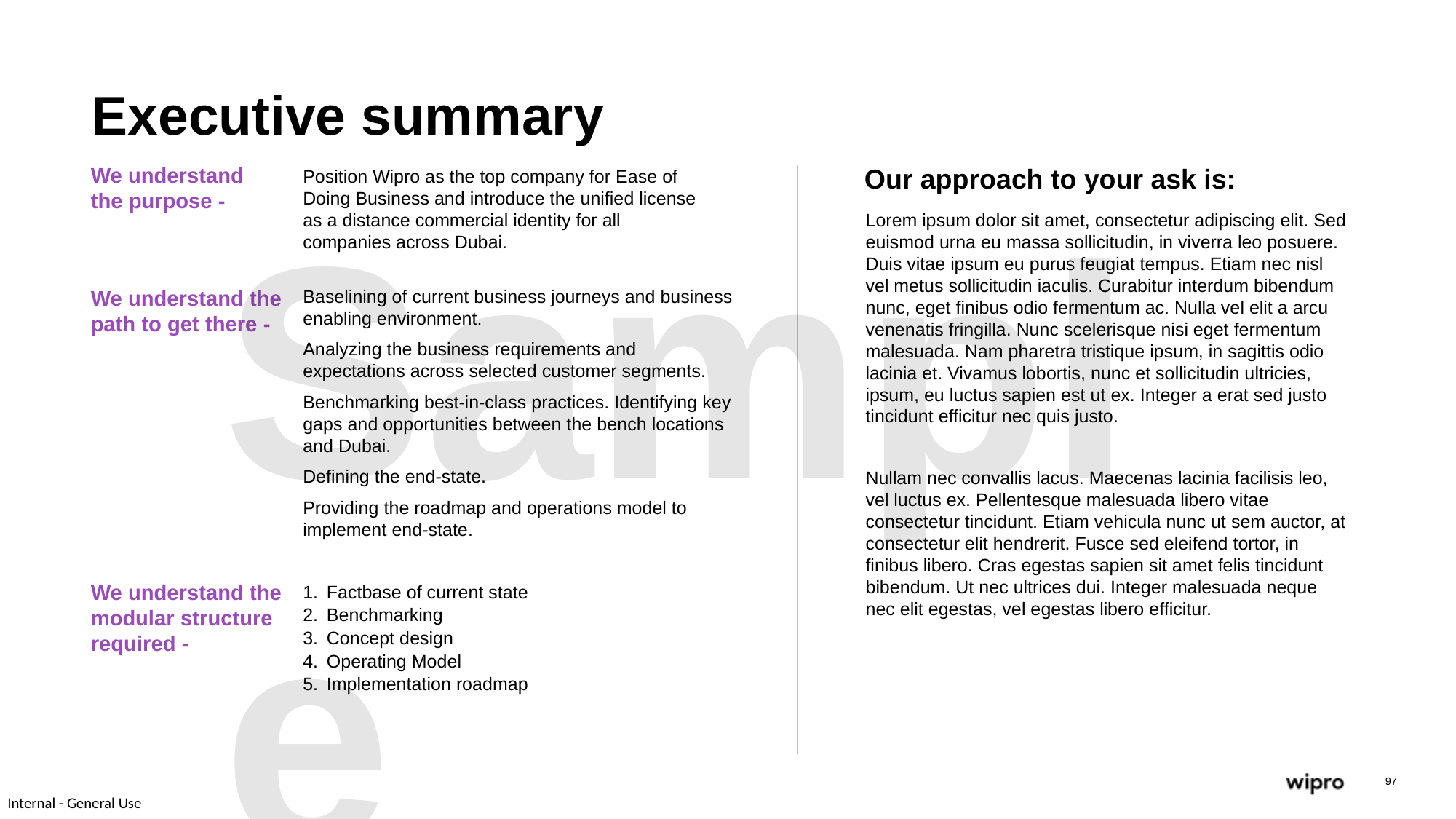

# Executive summary
We understand the purpose -
Our approach to your ask is:
Position Wipro as the top company for Ease of Doing Business and introduce the unified license as a distance commercial identity for all companies across Dubai.
Sample
Lorem ipsum dolor sit amet, consectetur adipiscing elit. Sed euismod urna eu massa sollicitudin, in viverra leo posuere. Duis vitae ipsum eu purus feugiat tempus. Etiam nec nisl vel metus sollicitudin iaculis. Curabitur interdum bibendum nunc, eget finibus odio fermentum ac. Nulla vel elit a arcu venenatis fringilla. Nunc scelerisque nisi eget fermentum malesuada. Nam pharetra tristique ipsum, in sagittis odio lacinia et. Vivamus lobortis, nunc et sollicitudin ultricies, ipsum, eu luctus sapien est ut ex. Integer a erat sed justo tincidunt efficitur nec quis justo.

Nullam nec convallis lacus. Maecenas lacinia facilisis leo, vel luctus ex. Pellentesque malesuada libero vitae consectetur tincidunt. Etiam vehicula nunc ut sem auctor, at consectetur elit hendrerit. Fusce sed eleifend tortor, in finibus libero. Cras egestas sapien sit amet felis tincidunt bibendum. Ut nec ultrices dui. Integer malesuada neque nec elit egestas, vel egestas libero efficitur.

We understand the path to get there -
Baselining of current business journeys and business enabling environment.
Analyzing the business requirements and expectations across selected customer segments.
Benchmarking best-in-class practices. Identifying key gaps and opportunities between the bench locations and Dubai.
Defining the end-state.
Providing the roadmap and operations model to implement end-state.
We understand the modular structure required -
Factbase of current state
Benchmarking
Concept design
Operating Model
Implementation roadmap
97